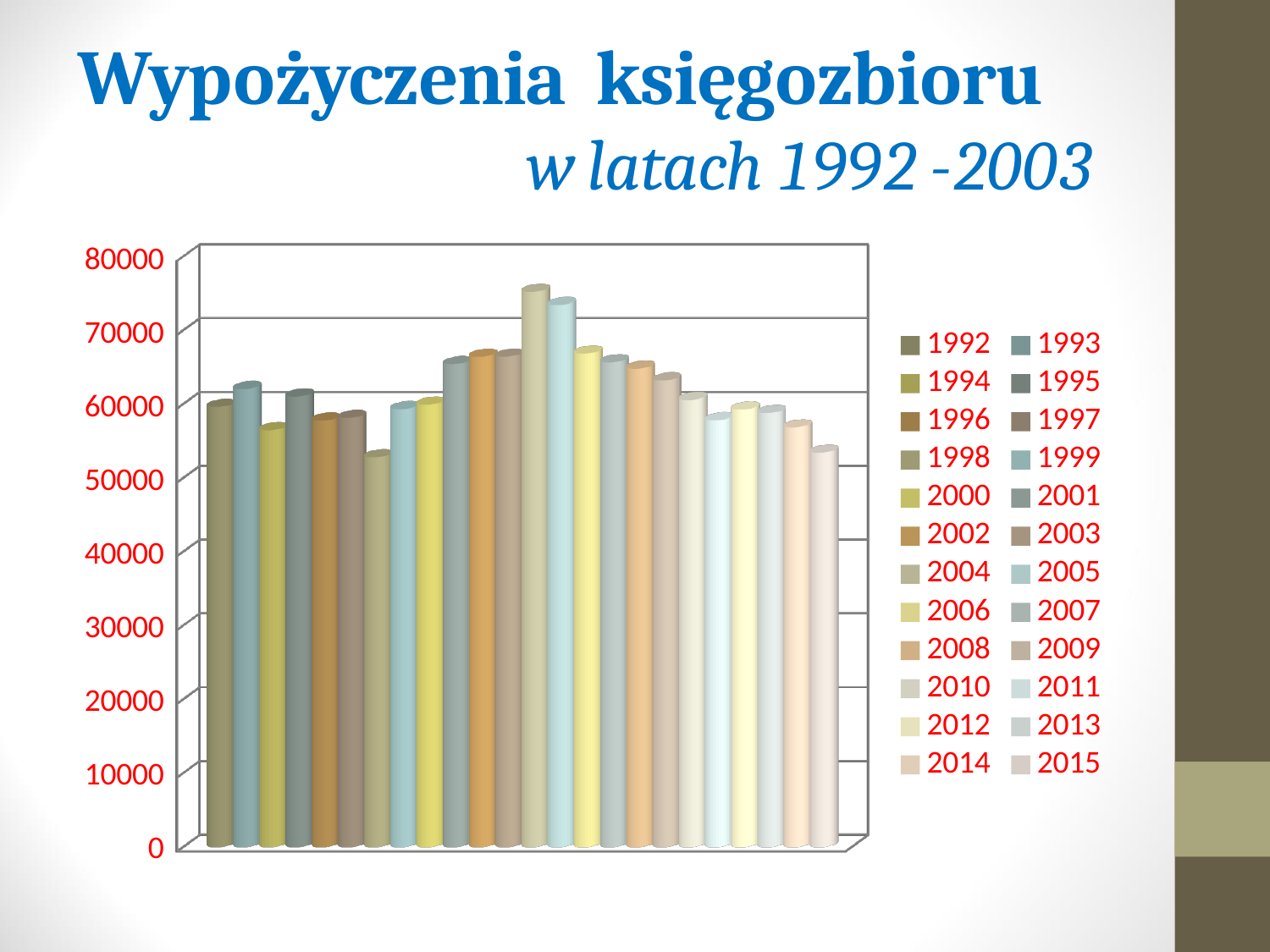

# Wypożyczenia  księgozbioru w latach 1992 -2003

[unsupported chart]